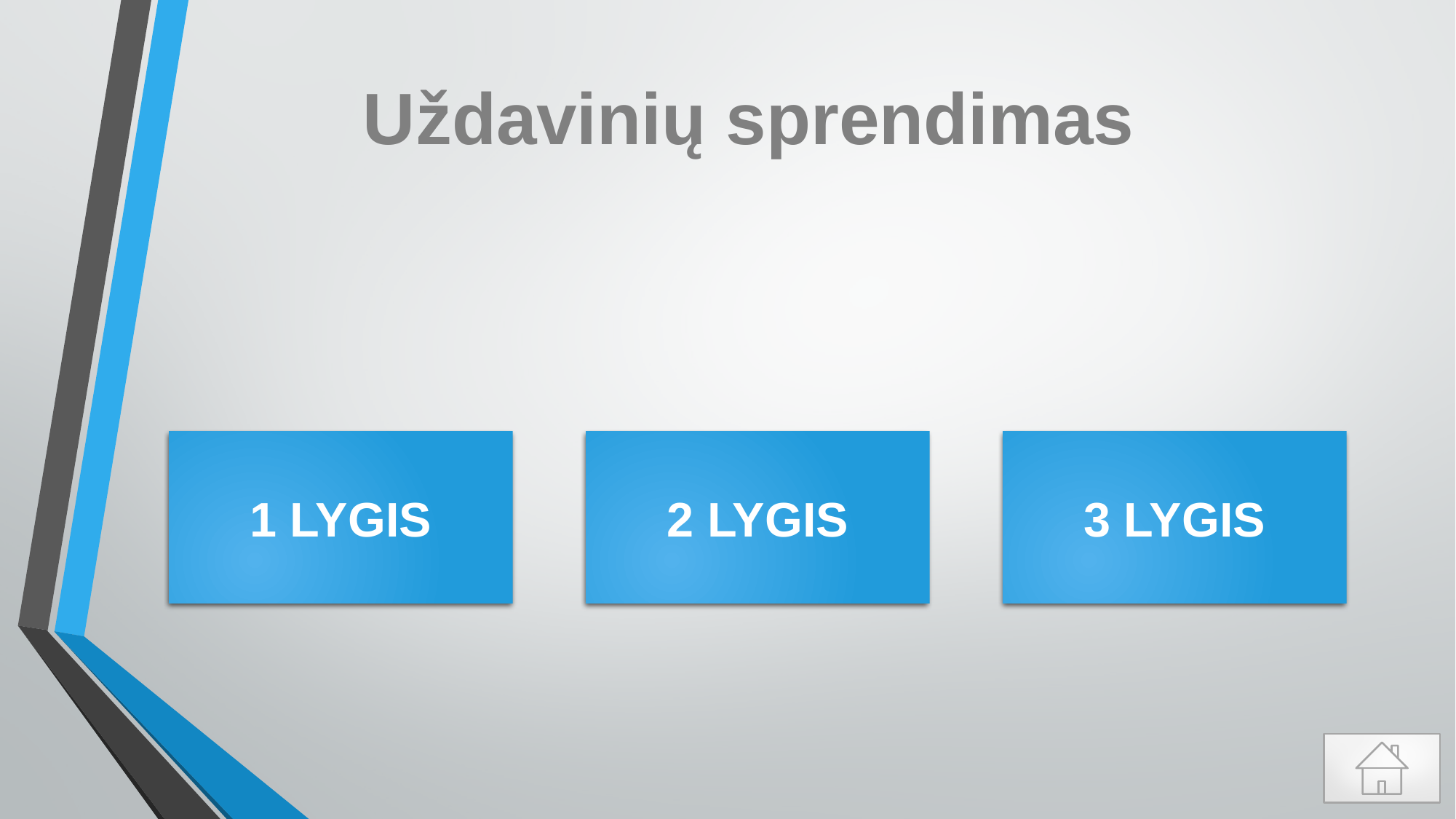

# Uždavinių sprendimas
1 LYGIS
2 LYGIS
3 LYGIS